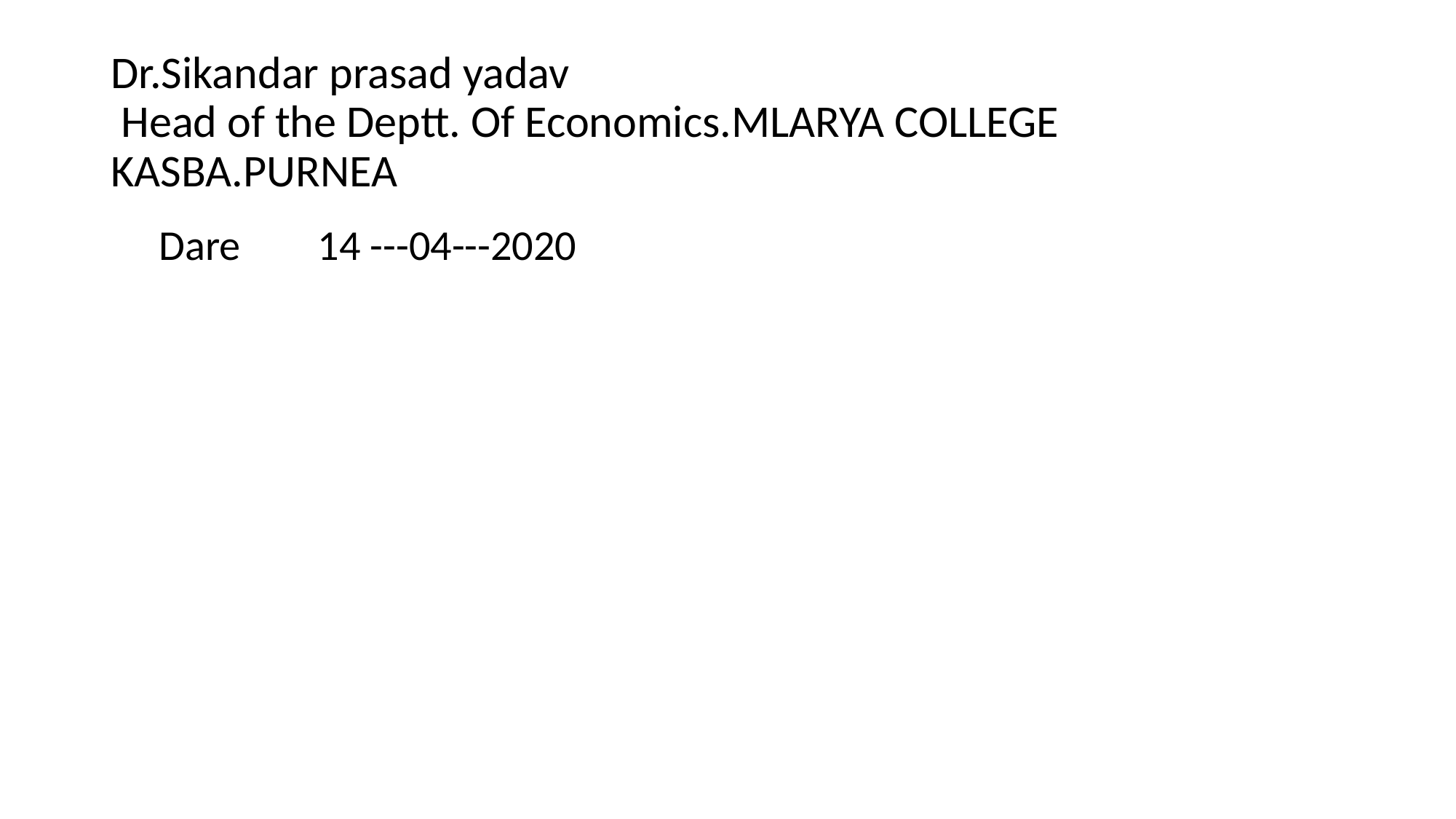

# Dr.Sikandar prasad yadav Head of the Deptt. Of Economics.MLARYA COLLEGE KASBA.PURNEA
     Dare        14 ---04---2020